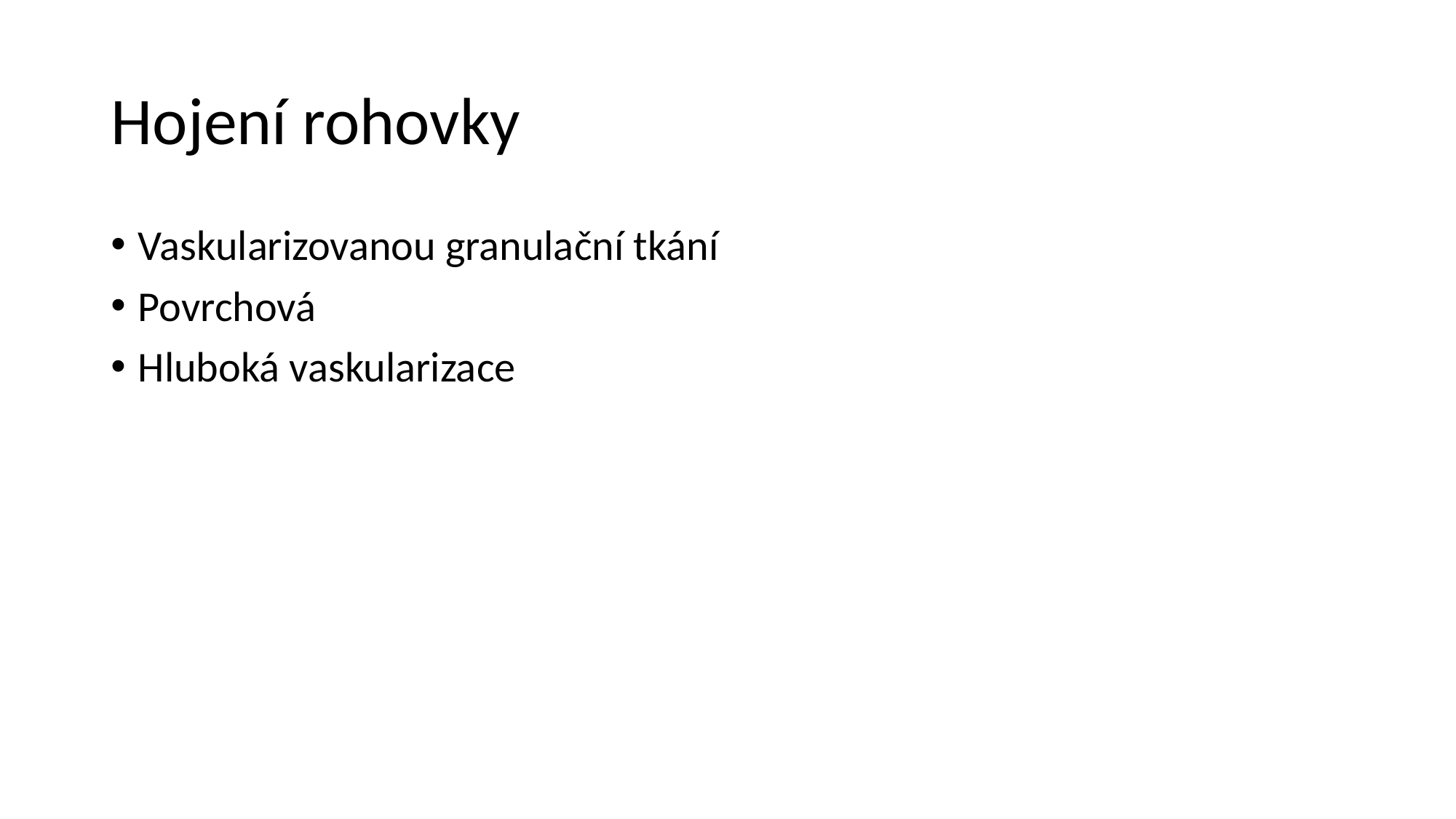

# Hojení rohovky
Vaskularizovanou granulační tkání
Povrchová
Hluboká vaskularizace